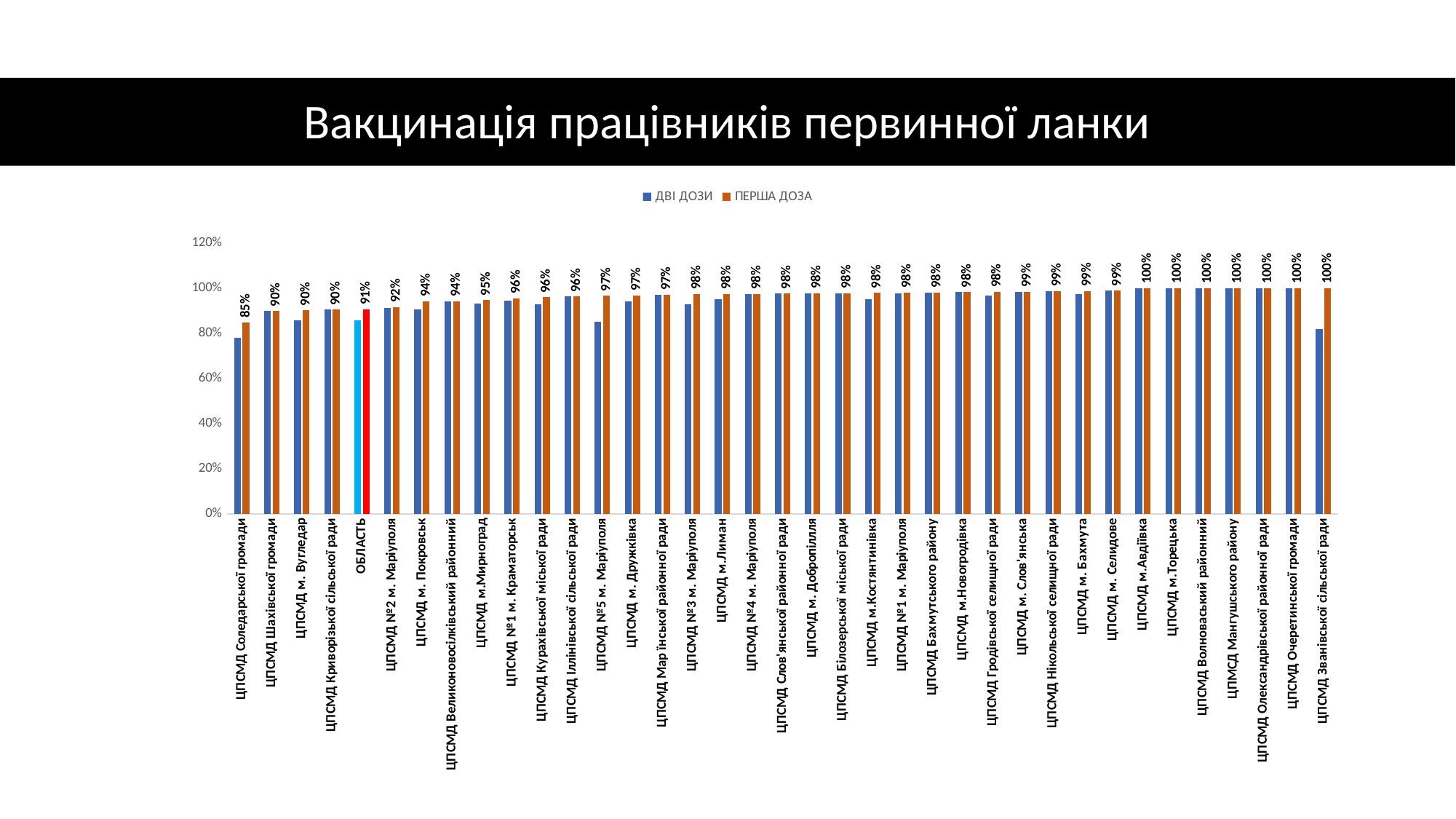

# Вакцинація працівників первинної ланки

### Chart

| Category | ДВІ ДОЗИ | ПЕРША ДОЗА |
|---|---|---|
| ЦПСМД Соледарської громади | 0.7808219178082192 | 0.8493150684931506 |
| ЦПСМД Шахівської громади | 0.9 | 0.9 |
| ЦПСМД м. Вугледар | 0.8586956521739131 | 0.9021739130434783 |
| ЦПСМД Криворізької сільської ради | 0.9047619047619048 | 0.9047619047619048 |
| ОБЛАСТЬ | 0.8575380843985292 | 0.9062861145158466 |
| ЦПСМД №2 м. Маріуполя | 0.9136690647482014 | 0.9172661870503597 |
| ЦПСМД м. Покровськ | 0.9077669902912622 | 0.941747572815534 |
| ЦПСМД Великоновосілківський районний | 0.9433962264150944 | 0.9433962264150944 |
| ЦПСМД м.Мирноград | 0.9310344827586207 | 0.9482758620689655 |
| ЦПСМД №1 м. Краматорськ | 0.9456342668863262 | 0.9555189456342669 |
| ЦПСМД Курахівської міської ради | 0.9292929292929293 | 0.9595959595959596 |
| ЦПСМД Іллінівської сільської ради | 0.9629629629629629 | 0.9629629629629629 |
| ЦПСМД №5 м. Маріуполя | 0.85 | 0.9666666666666667 |
| ЦПСМД м. Дружківка | 0.9430379746835443 | 0.9683544303797469 |
| ЦПСМД Мар їнської районної ради | 0.9714285714285714 | 0.9714285714285714 |
| ЦПСМД №3 м. Маріуполя | 0.9297520661157025 | 0.9752066115702479 |
| ЦПСМД м.Лиман | 0.9512195121951219 | 0.975609756097561 |
| ЦПСМД №4 м. Маріуполя | 0.975609756097561 | 0.975609756097561 |
| ЦПСМД Слов'янської районної ради | 0.976878612716763 | 0.976878612716763 |
| ЦПСМД м. Добропіллля | 0.9777777777777777 | 0.9777777777777777 |
| ЦПСМД Білозерської міської ради | 0.9782608695652174 | 0.9782608695652174 |
| ЦПСМД м.Костянтинівка | 0.952 | 0.98 |
| ЦПСМД №1 м. Маріуполя | 0.9779411764705882 | 0.9816176470588235 |
| ЦПСМД Бахмутського району | 0.9818181818181818 | 0.9818181818181818 |
| ЦПСМД м.Новогродівка | 0.9836065573770492 | 0.9836065573770492 |
| ЦПСМД Гродівської селищної ради | 0.96875 | 0.984375 |
| ЦПСМД м. Слов'янська | 0.9822485207100592 | 0.985207100591716 |
| ЦПСМД Нікольської селищної ради | 0.9879518072289156 | 0.9879518072289156 |
| ЦПСМД м. Бахмута | 0.97265625 | 0.98828125 |
| ЦПСМД м. Селидове | 0.989010989010989 | 0.989010989010989 |
| ЦПСМД м.Авдіївка | 1.0 | 1.0 |
| ЦПСМД м.Торецька | 1.0 | 1.0 |
| ЦПСМД Волноваський районний | 1.0 | 1.0 |
| ЦПМСД Мангушського району | 1.0 | 1.0 |
| ЦПСМД Олександрівської районної ради | 1.0 | 1.0 |
| ЦПСМД Очеретинської громади | 1.0 | 1.0 |
| ЦПСМД Званівської сільської ради | 0.8181818181818182 | 1.0 |